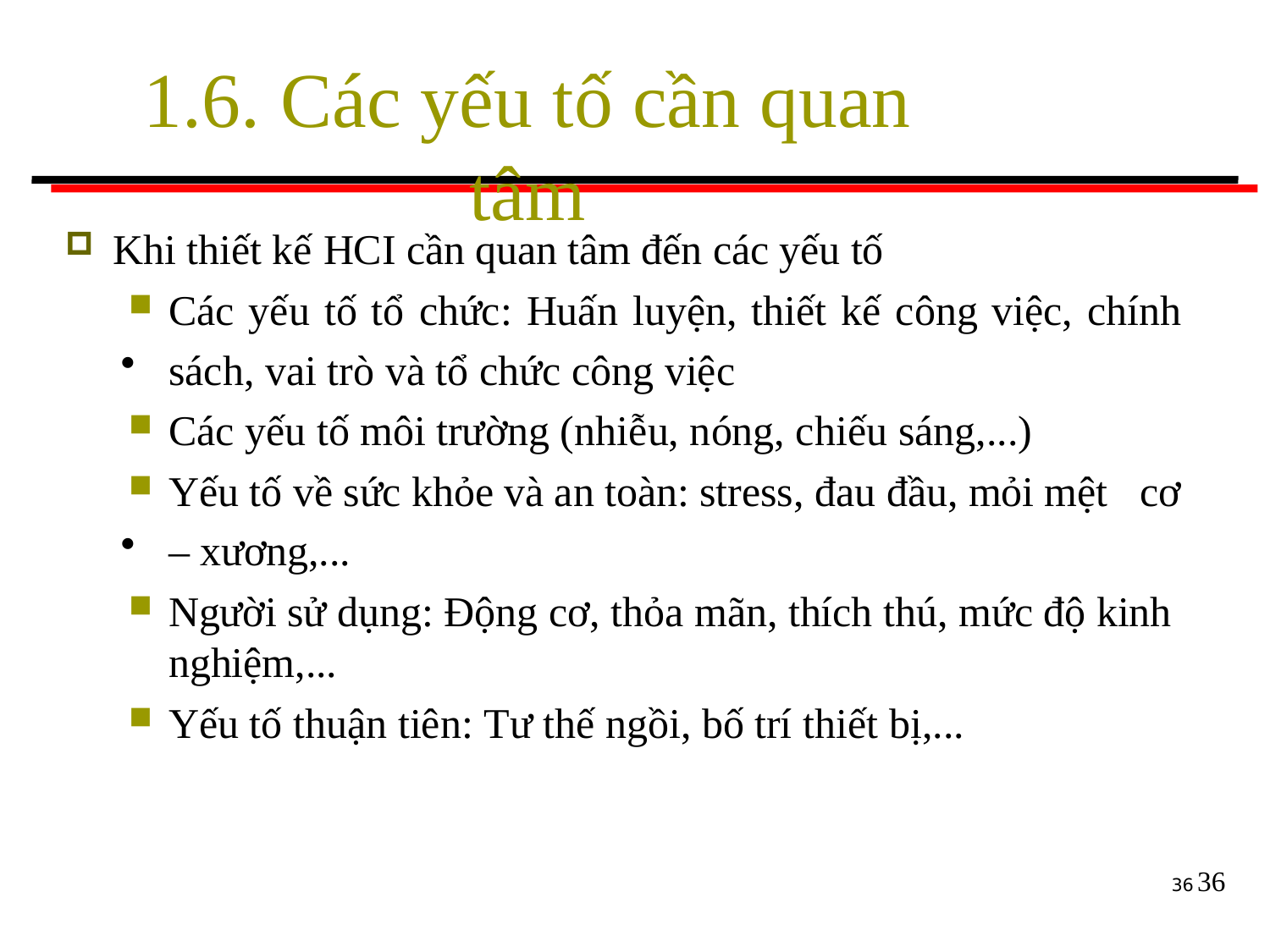

# 1.6. Các yếu tố cần quan tâm
Khi thiết kế HCI cần quan tâm đến các yếu tố
Các yếu tố tổ chức: Huấn luyện, thiết kế công việc, chính
sách, vai trò và tổ chức công việc
Các yếu tố môi trường (nhiễu, nóng, chiếu sáng,...)
Yếu tố về sức khỏe và an toàn: stress, đau đầu, mỏi mệt   cơ
– xương,...
Người sử dụng: Động cơ, thỏa mãn, thích thú, mức độ kinh  nghiệm,...
Yếu tố thuận tiên: Tư thế ngồi, bố trí thiết bị,...
36
36